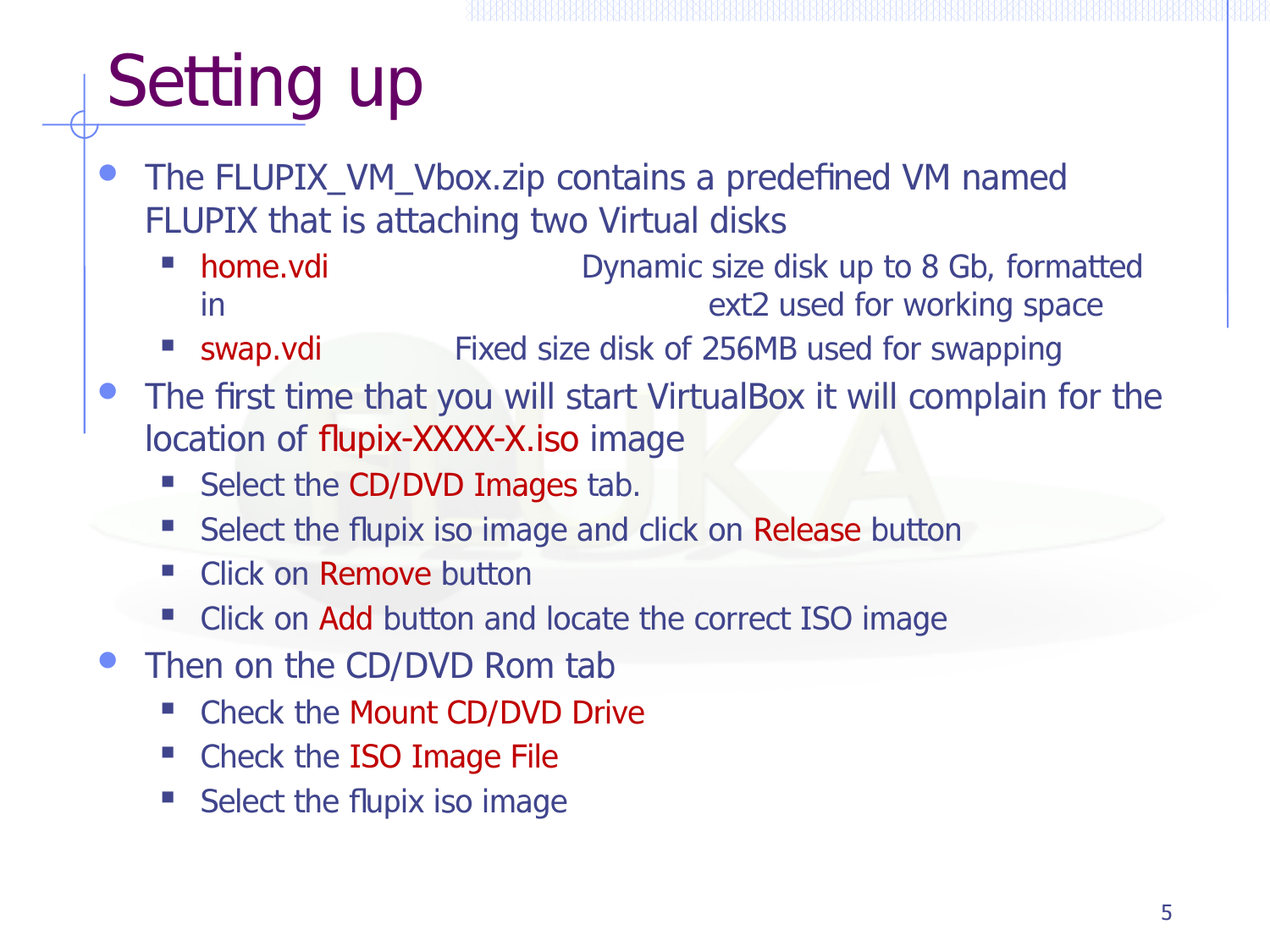

# Setting up
The FLUPIX_VM_Vbox.zip contains a predefined VM named FLUPIX that is attaching two Virtual disks
home.vdi		Dynamic size disk up to 8 Gb, formatted in 				ext2 used for working space
swap.vdi		Fixed size disk of 256MB used for swapping
The first time that you will start VirtualBox it will complain for the location of flupix-XXXX-X.iso image
Select the CD/DVD Images tab.
Select the flupix iso image and click on Release button
Click on Remove button
Click on Add button and locate the correct ISO image
Then on the CD/DVD Rom tab
Check the Mount CD/DVD Drive
Check the ISO Image File
Select the flupix iso image
5